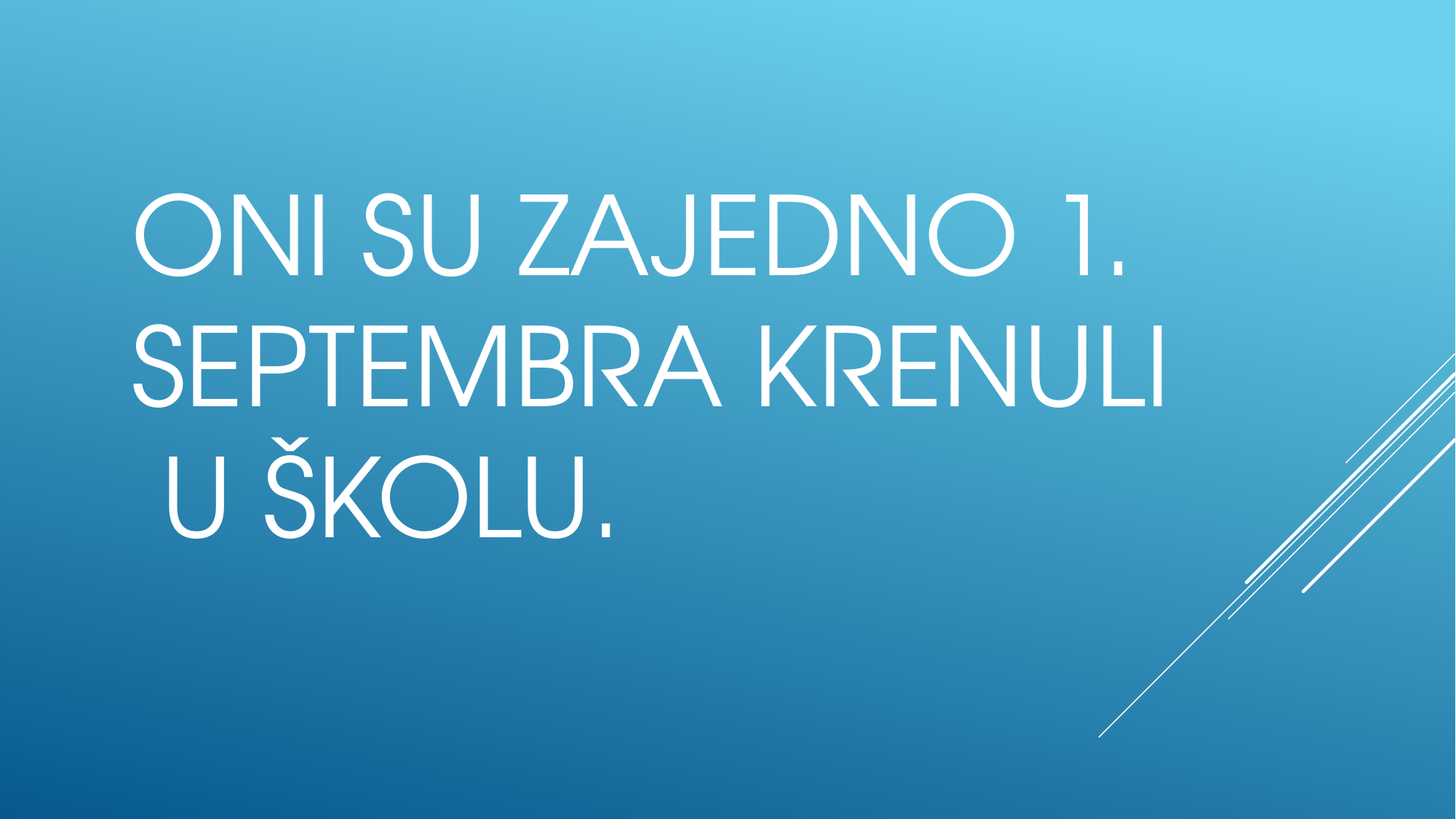

# Oni su zajedno 1. septembra krenuli u školu.